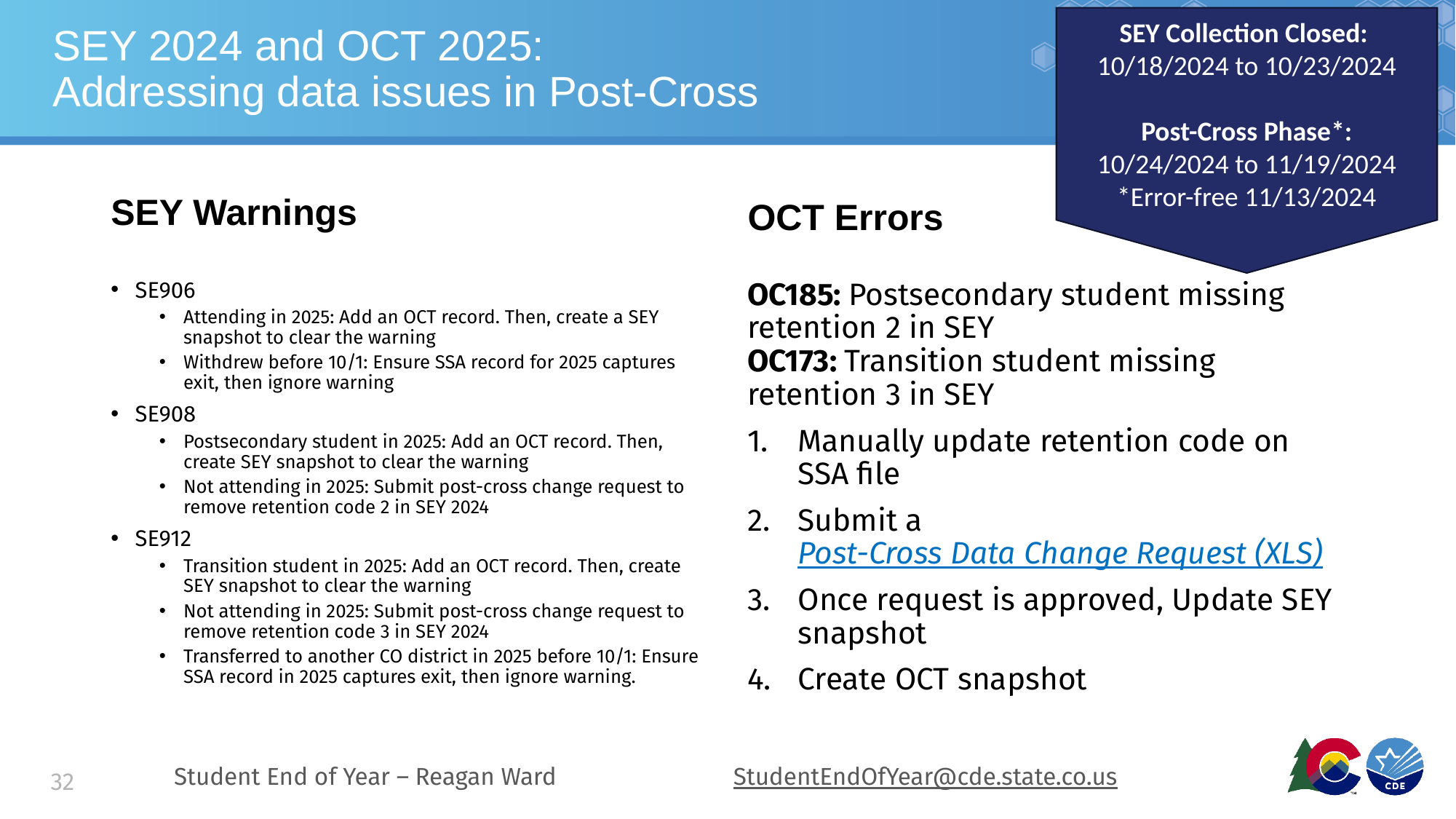

SEY Collection Closed:
10/18/2024 to 10/23/2024

Post-Cross Phase*:
10/24/2024 to 11/19/2024
*Error-free 11/13/2024
# SEY 2024 and OCT 2025: Addressing data issues in Post-Cross
SEY Warnings
OCT Errors
SE906
Attending in 2025: Add an OCT record. Then, create a SEY snapshot to clear the warning
Withdrew before 10/1: Ensure SSA record for 2025 captures exit, then ignore warning
SE908
Postsecondary student in 2025: Add an OCT record. Then, create SEY snapshot to clear the warning
Not attending in 2025: Submit post-cross change request to remove retention code 2 in SEY 2024
SE912
Transition student in 2025: Add an OCT record. Then, create SEY snapshot to clear the warning
Not attending in 2025: Submit post-cross change request to remove retention code 3 in SEY 2024
Transferred to another CO district in 2025 before 10/1: Ensure SSA record in 2025 captures exit, then ignore warning.

OC185: Postsecondary student missing retention 2 in SEY
OC173: Transition student missing retention 3 in SEY
Manually update retention code on SSA file
Submit a Post-Cross Data Change Request (XLS)
Once request is approved, Update SEY snapshot
Create OCT snapshot

Student End of Year – Reagan Ward
StudentEndOfYear@cde.state.co.us
32